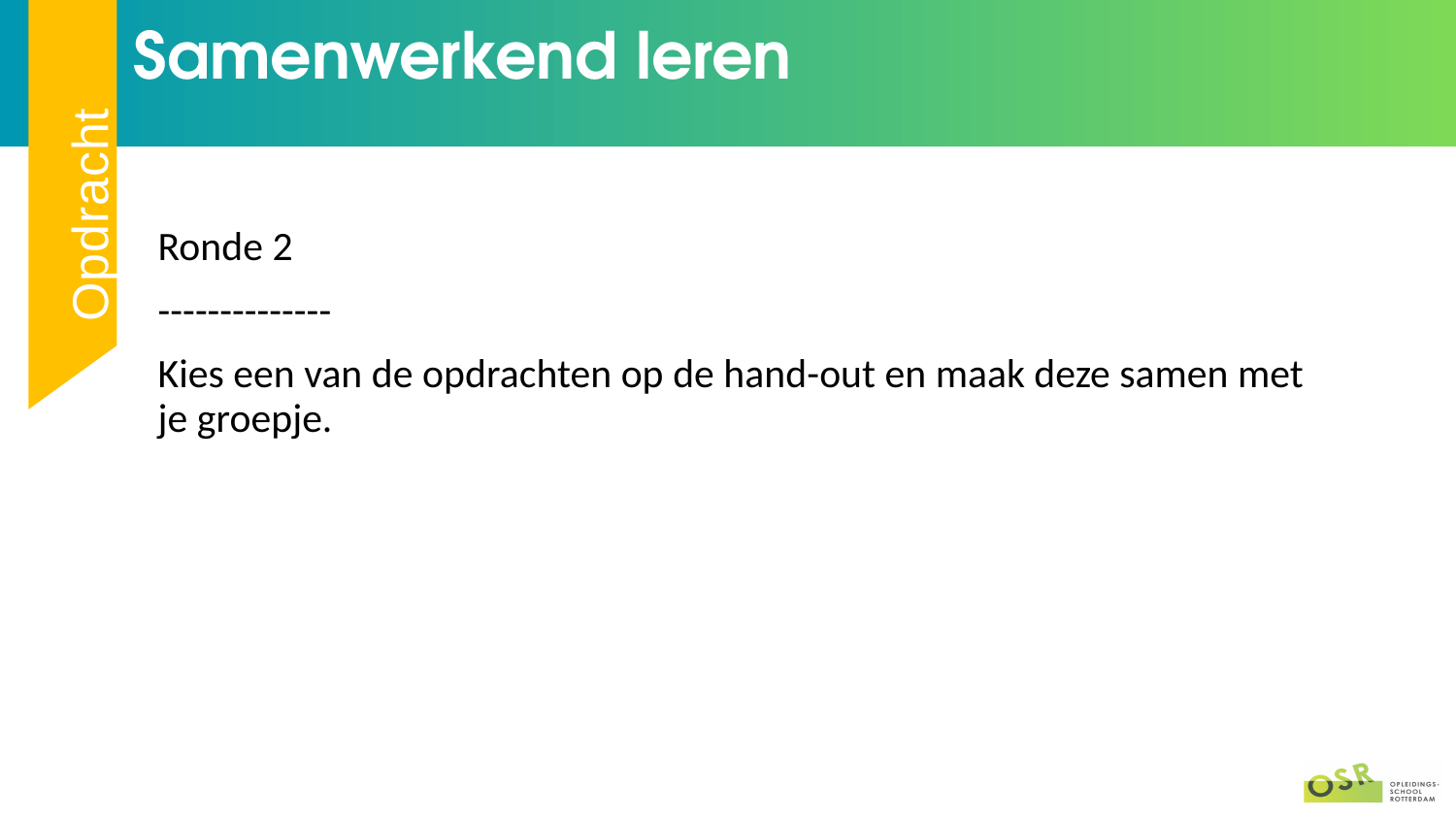

# Samenwerkend leren
Ronde 2
--------------
Kies een van de opdrachten op de hand-out en maak deze samen met je groepje.